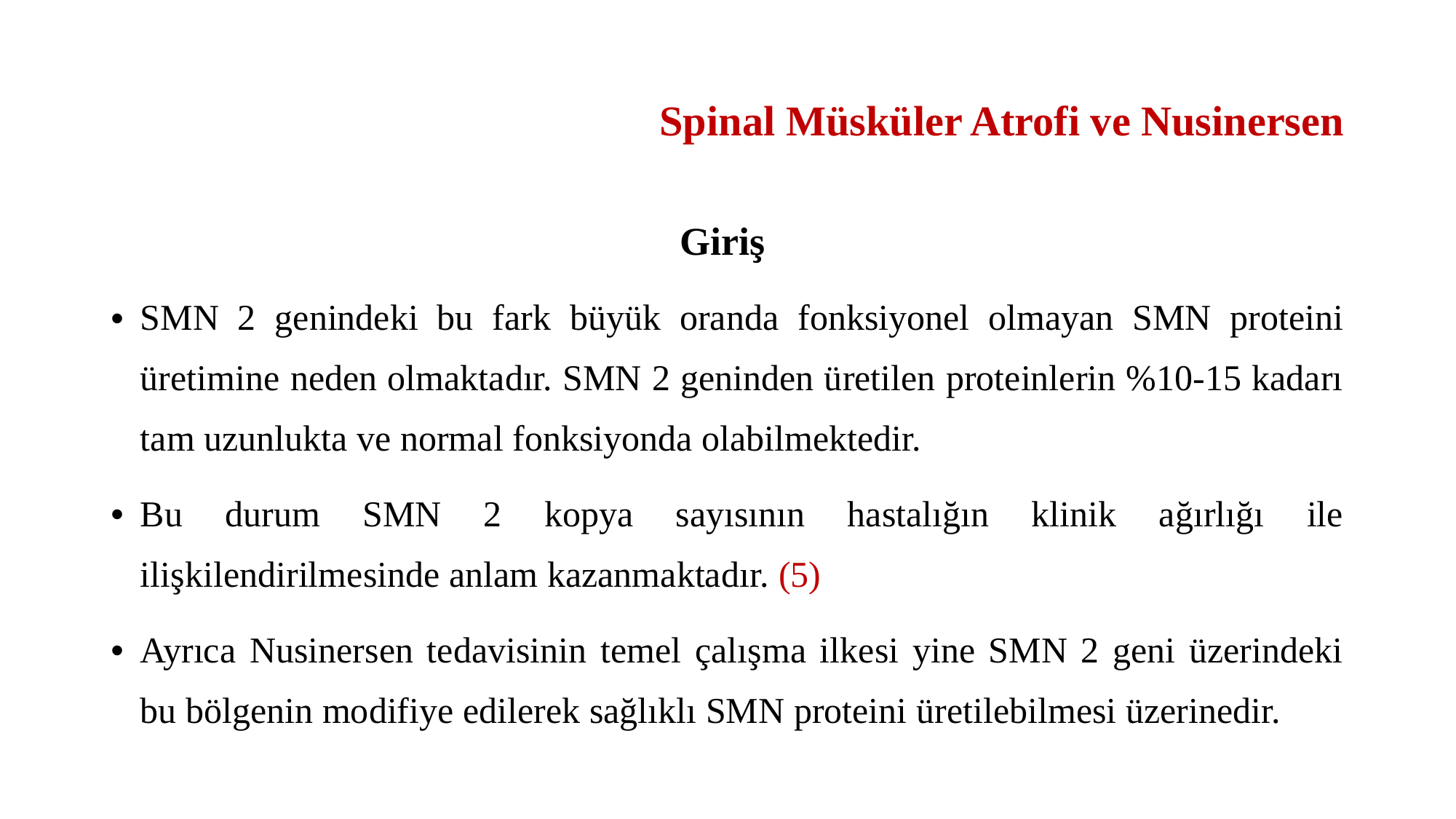

# Spinal Müsküler Atrofi ve Nusinersen
Giriş
SMN 2 genindeki bu fark büyük oranda fonksiyonel olmayan SMN proteini üretimine neden olmaktadır. SMN 2 geninden üretilen proteinlerin %10-15 kadarı tam uzunlukta ve normal fonksiyonda olabilmektedir.
Bu durum SMN 2 kopya sayısının hastalığın klinik ağırlığı ile ilişkilendirilmesinde anlam kazanmaktadır. (5)
Ayrıca Nusinersen tedavisinin temel çalışma ilkesi yine SMN 2 geni üzerindeki bu bölgenin modifiye edilerek sağlıklı SMN proteini üretilebilmesi üzerinedir.